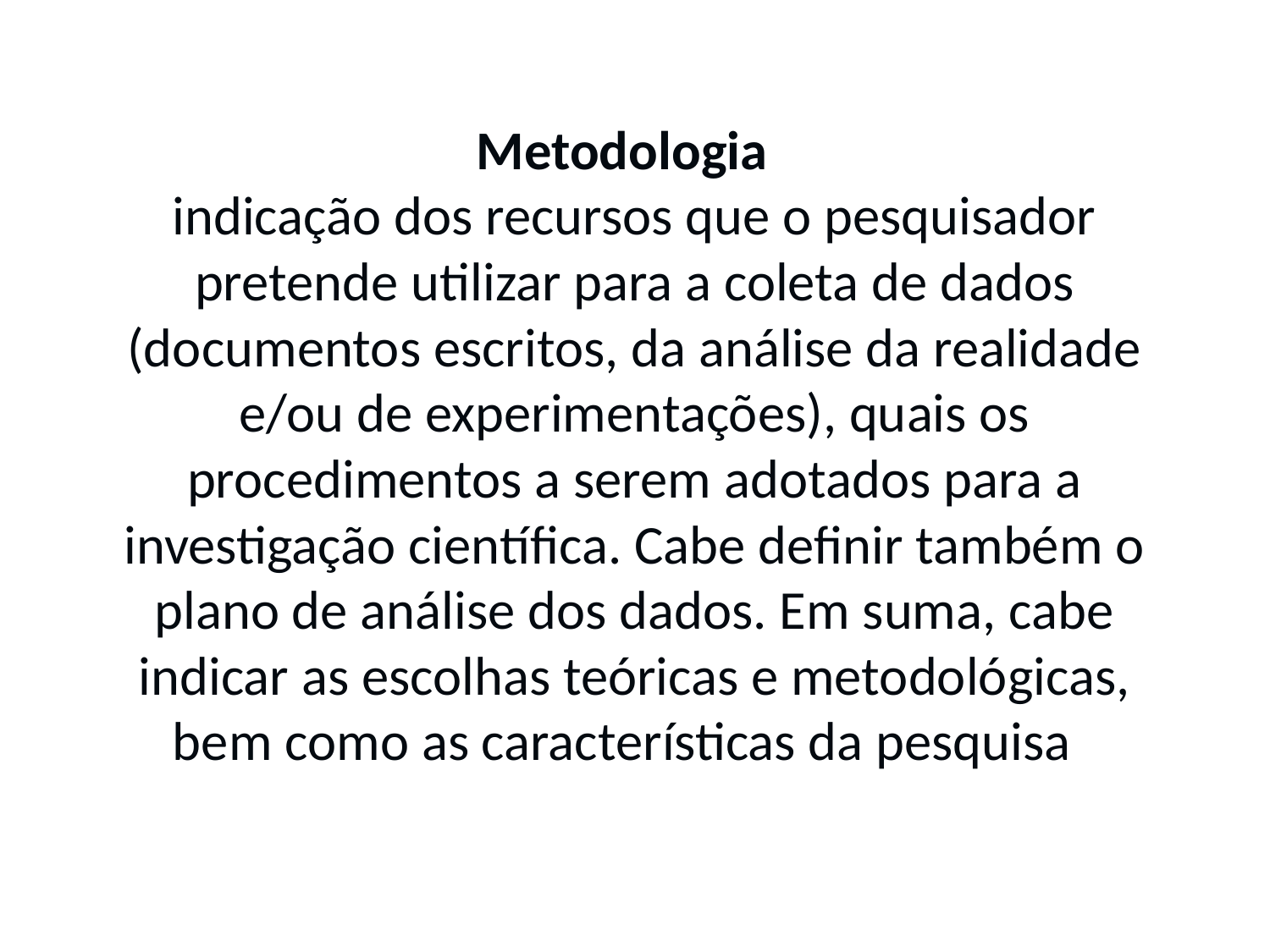

# Metodologia   indicação dos recursos que o pesquisador pretende utilizar para a coleta de dados (documentos escritos, da análise da realidade e/ou de experimentações), quais os procedimentos a serem adotados para a investigação científica. Cabe definir também o plano de análise dos dados. Em suma, cabe indicar as escolhas teóricas e metodológicas, bem como as características da pesquisa